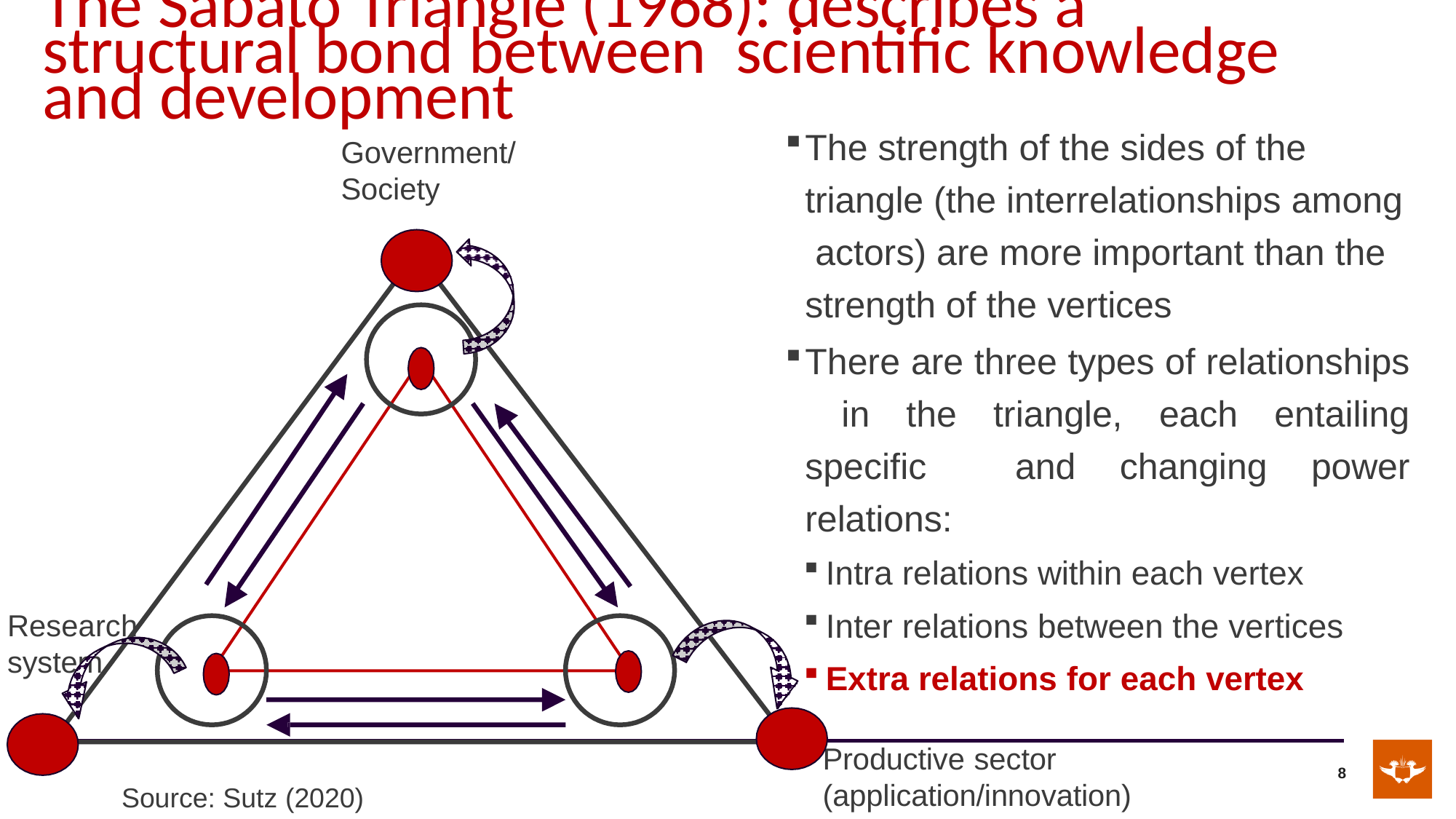

# The Sabato Triangle (1968): describes a structural bond between  scientific knowledge and development
The strength of the sides of the  triangle (the interrelationships among  actors) are more important than the  strength of the vertices
There are three types of relationships  in the triangle, each entailing specific  and changing power relations:
Intra relations within each vertex
Inter relations between the vertices
Extra relations for each vertex
Government/
Society

Research
system
Productive sector
(application/innovation)

8
Source: Sutz (2020)